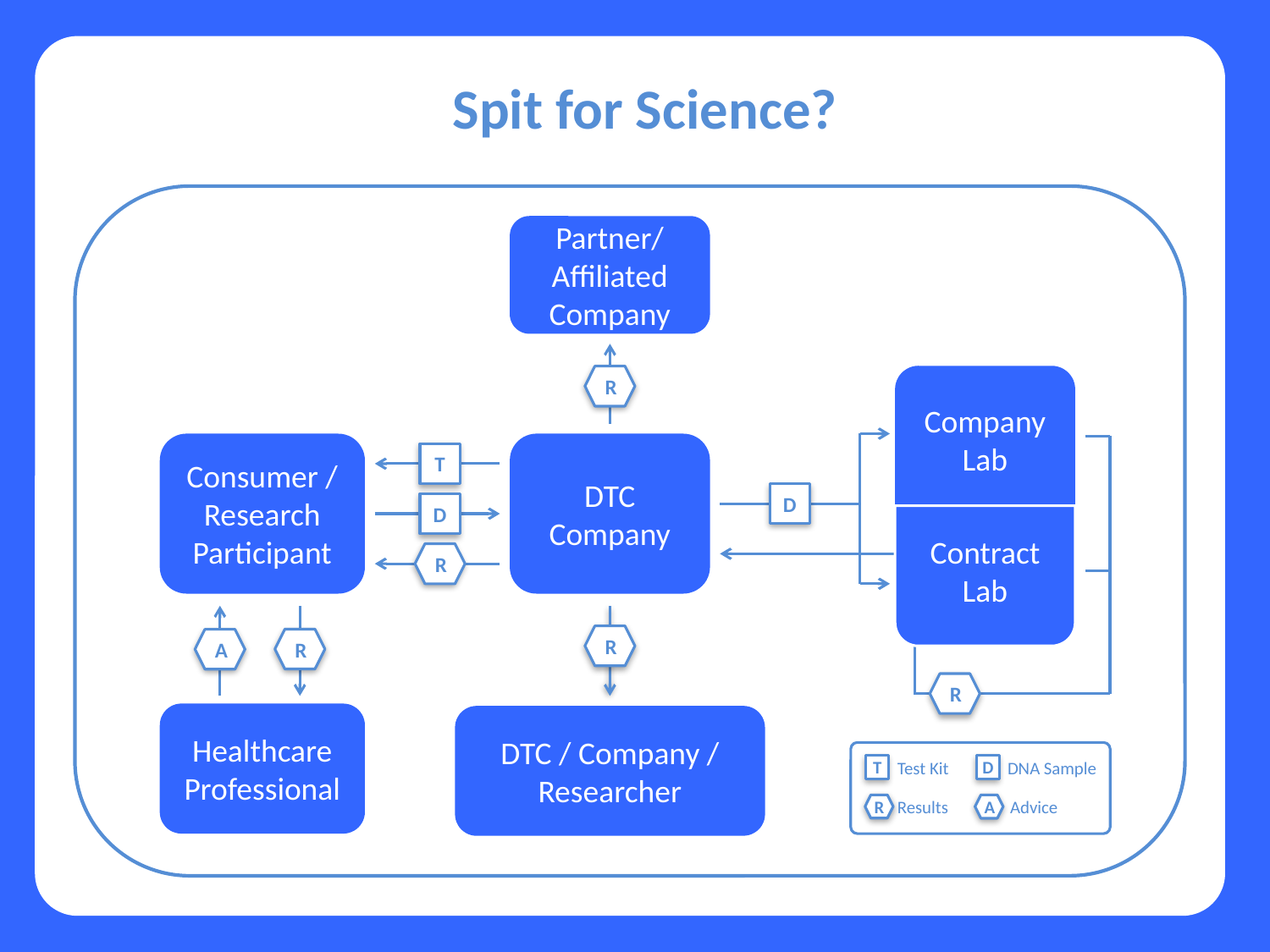

Spit for Science?

Partner/ Affiliated Company
Company Lab
R
Consumer / Research Participant
DTC Company
T
D
D

Contract Lab
R
R
R
A
R
Healthcare Professional
DTC / Company / Researcher

Test Kit
DNA Sample
T
D
Results
Advice
A
R